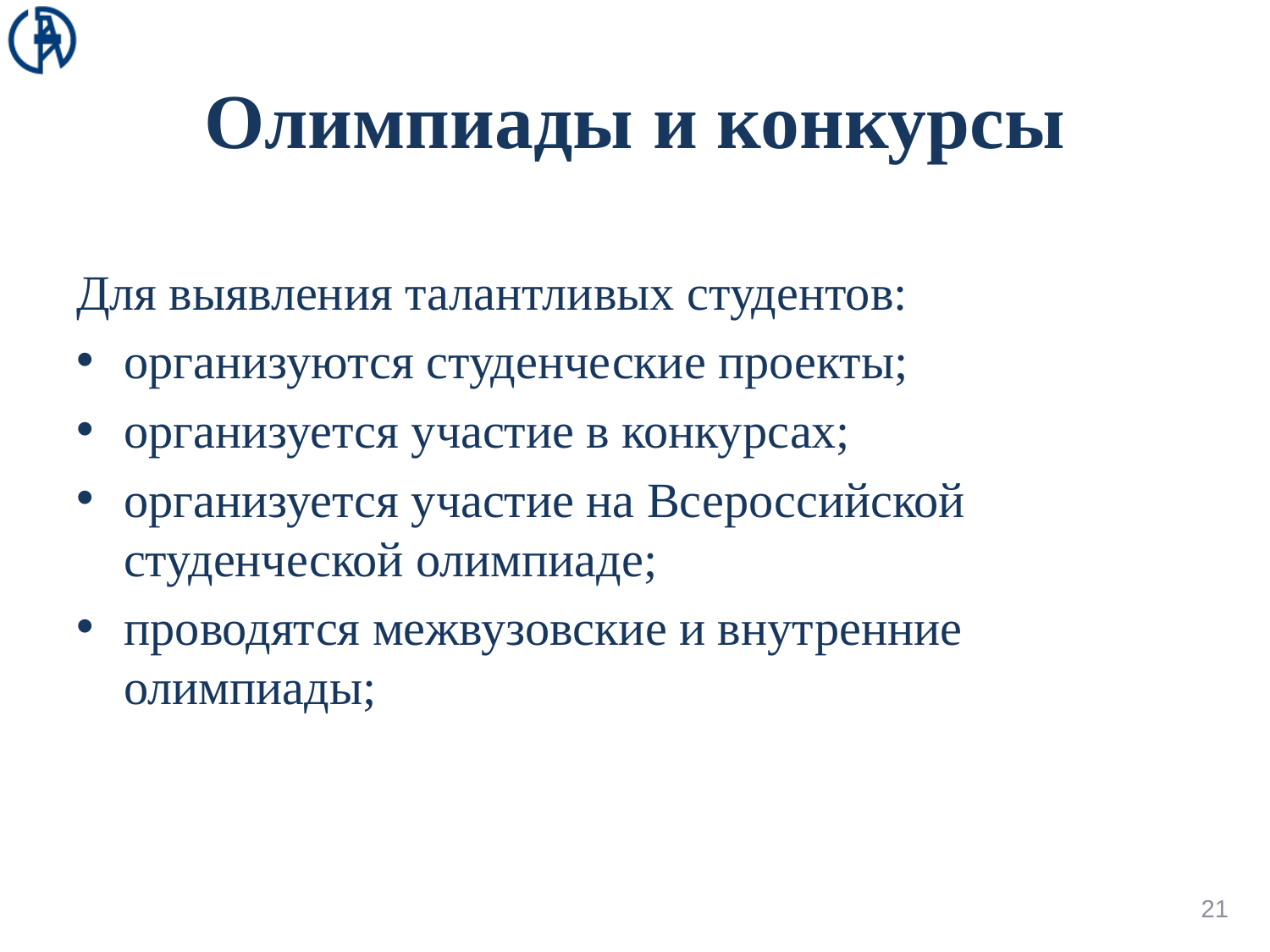

# Олимпиады и конкурсы
Для выявления талантливых студентов:
организуются студенческие проекты;
организуется участие в конкурсах;
организуется участие на Всероссийской студенческой олимпиаде;
проводятся межвузовские и внутренние олимпиады;

21